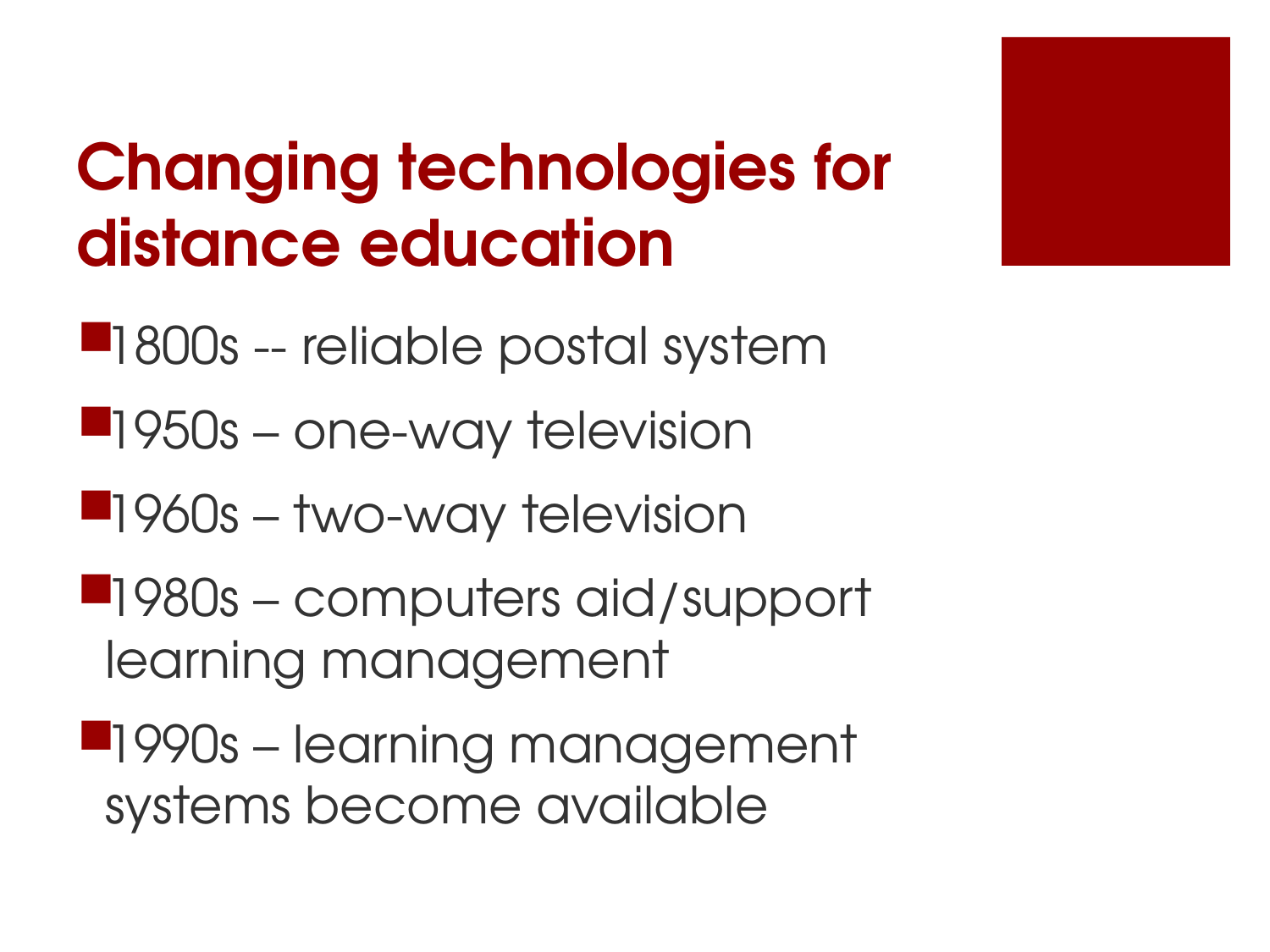

# Changing technologies for distance education
1800s -- reliable postal system
1950s – one-way television
1960s – two-way television
1980s – computers aid/support learning management
1990s – learning management systems become available